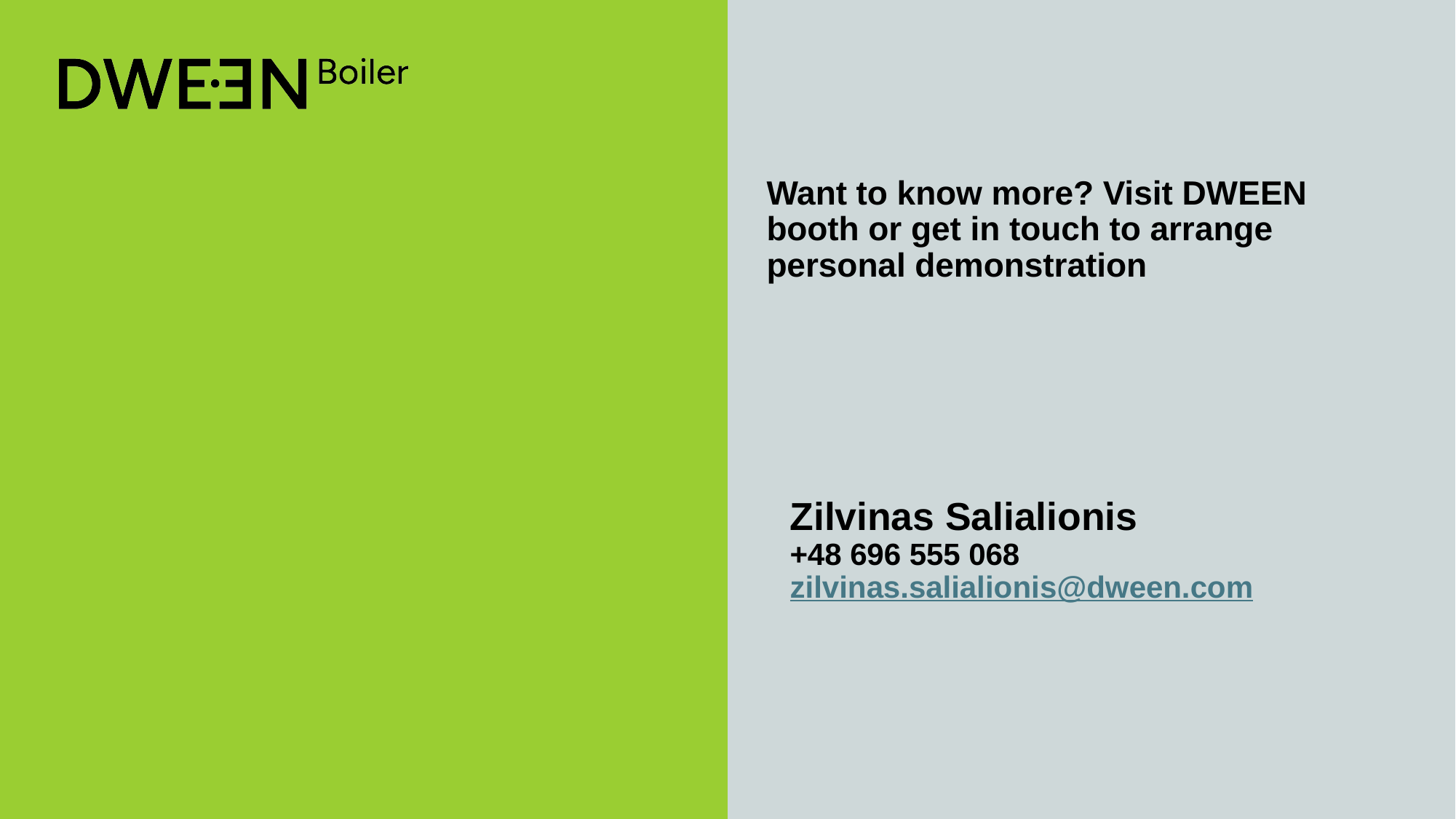

Want to know more? Visit DWEEN booth or get in touch to arrange personal demonstration
# Zilvinas Salialionis +48 696 555 068 zilvinas.salialionis@dween.com